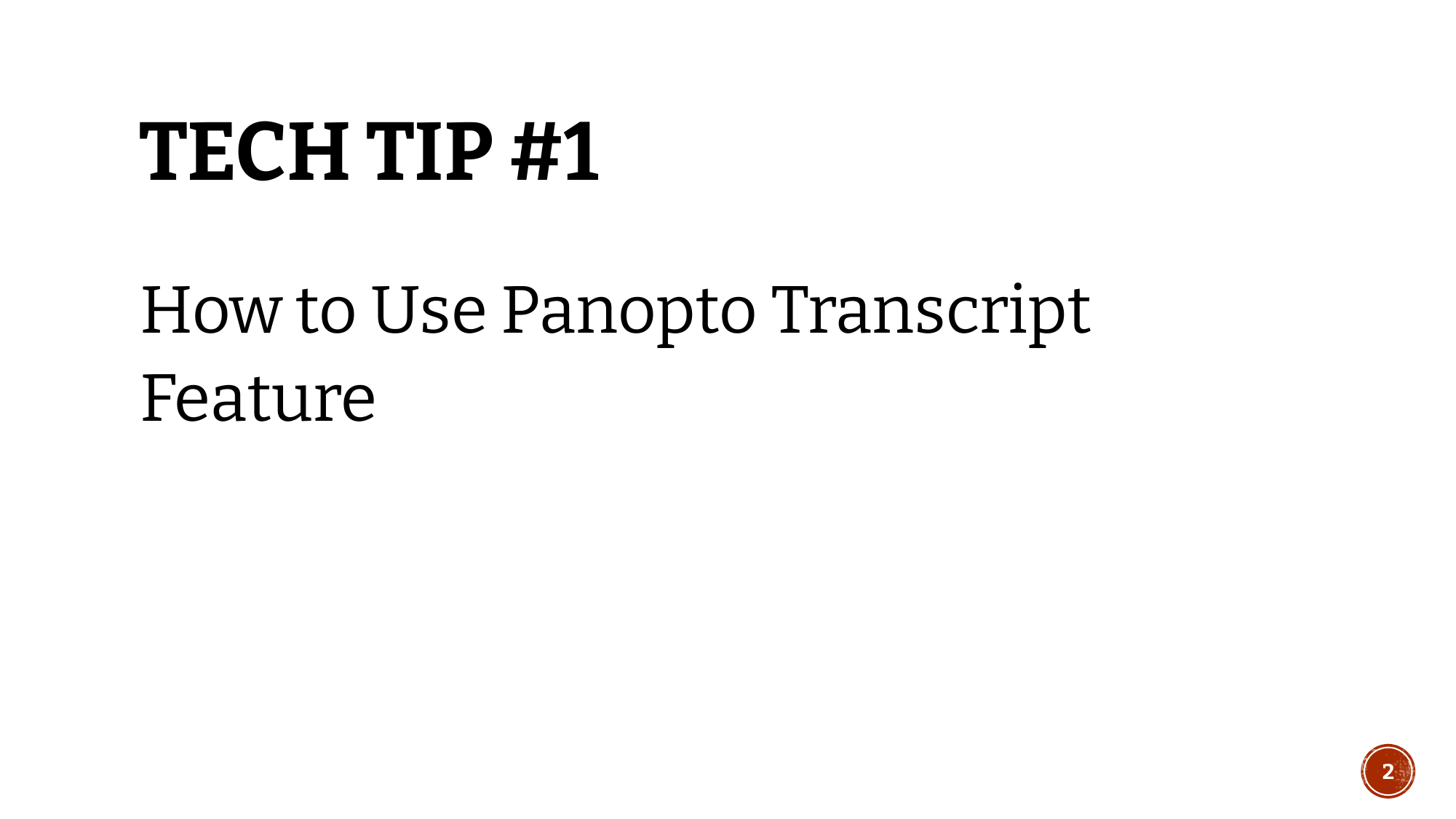

# Tech Tip #1
How to Use Panopto Transcript Feature

2